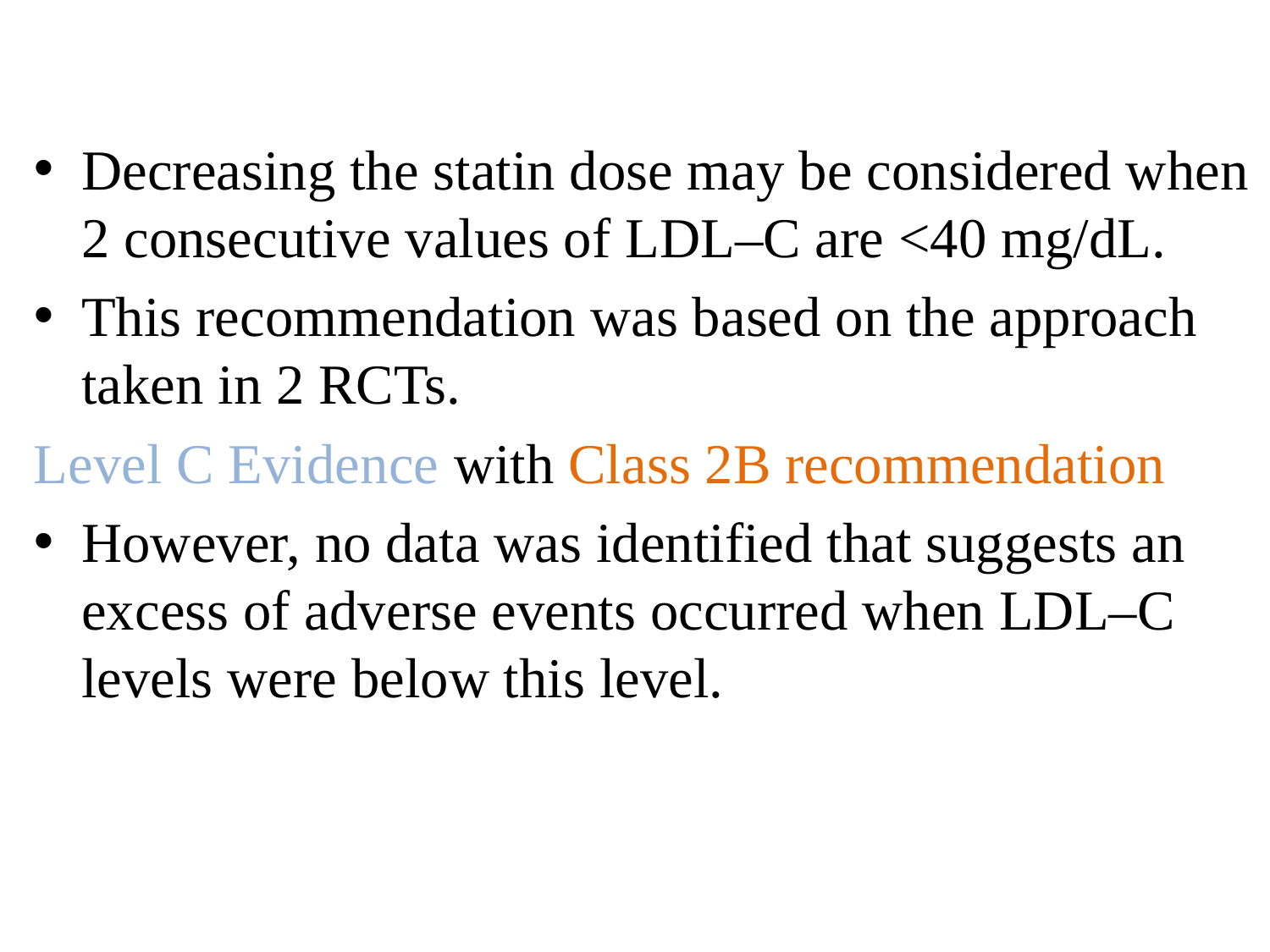

Decreasing the statin dose may be considered when 2 consecutive values of LDL–C are <40 mg/dL.
This recommendation was based on the approach taken in 2 RCTs.
Level C Evidence with Class 2B recommendation
However, no data was identified that suggests an excess of adverse events occurred when LDL–C levels were below this level.